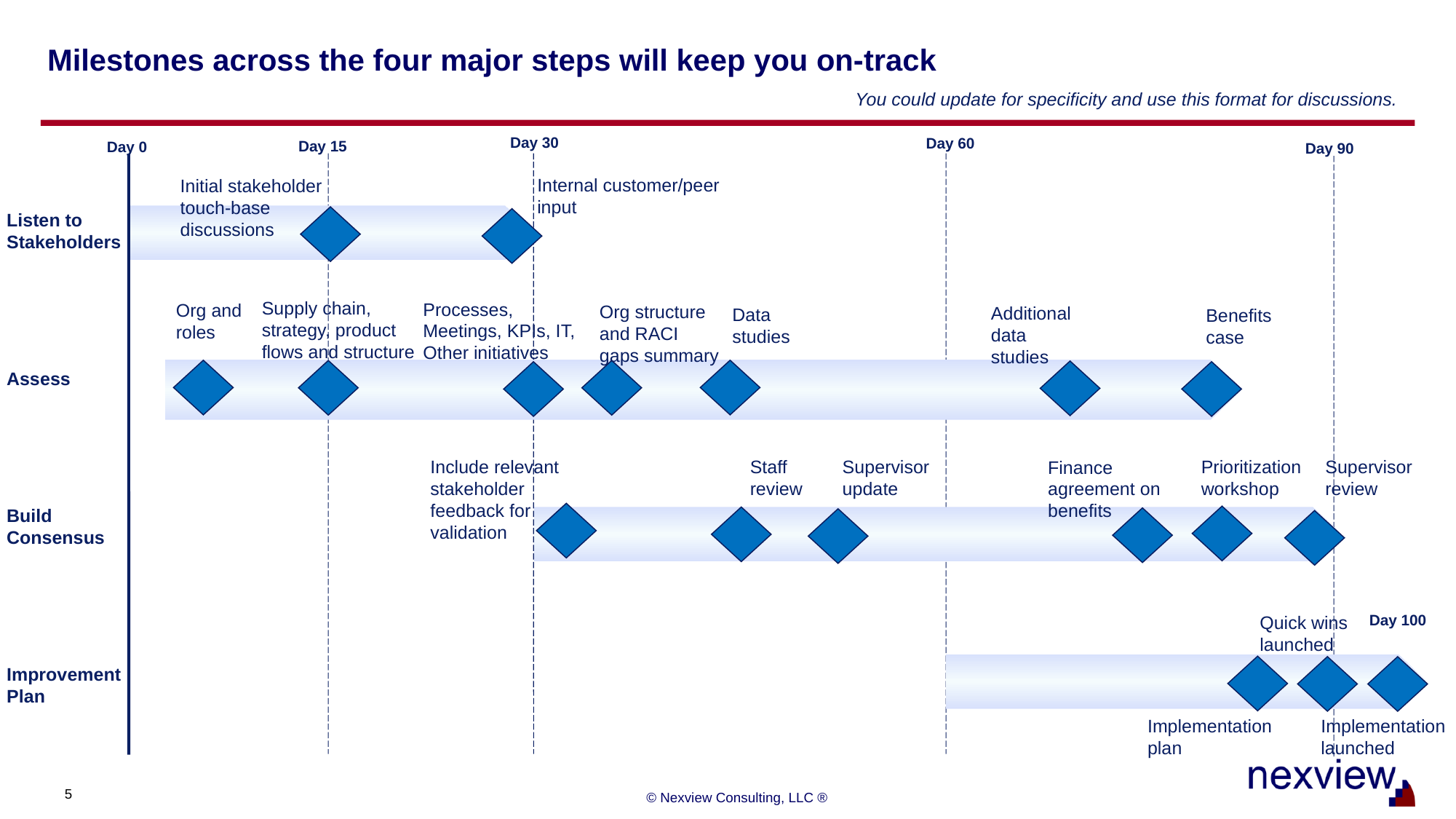

# Milestones across the four major steps will keep you on-track
You could update for specificity and use this format for discussions.
Day 30
Day 60
Day 15
Day 0
Day 90

Internal customer/peer input
Initial stakeholder touch-base discussions
Listen to Stakeholders

Supply chain, strategy, product flows and structure
Processes, Meetings, KPIs, IT, Other initiatives
Org and
roles
Org structure and RACI gaps summary
Additional data studies
Data
studies
Benefits case

Assess
Include relevant stakeholder feedback for validation
Staff review
Supervisor update
Finance agreement on benefits
Prioritization workshop
Supervisor review
Build Consensus

Quick wins launched
Day 100

Improvement Plan
Implementation plan
Implementation launched
© Nexview Consulting, LLC ®